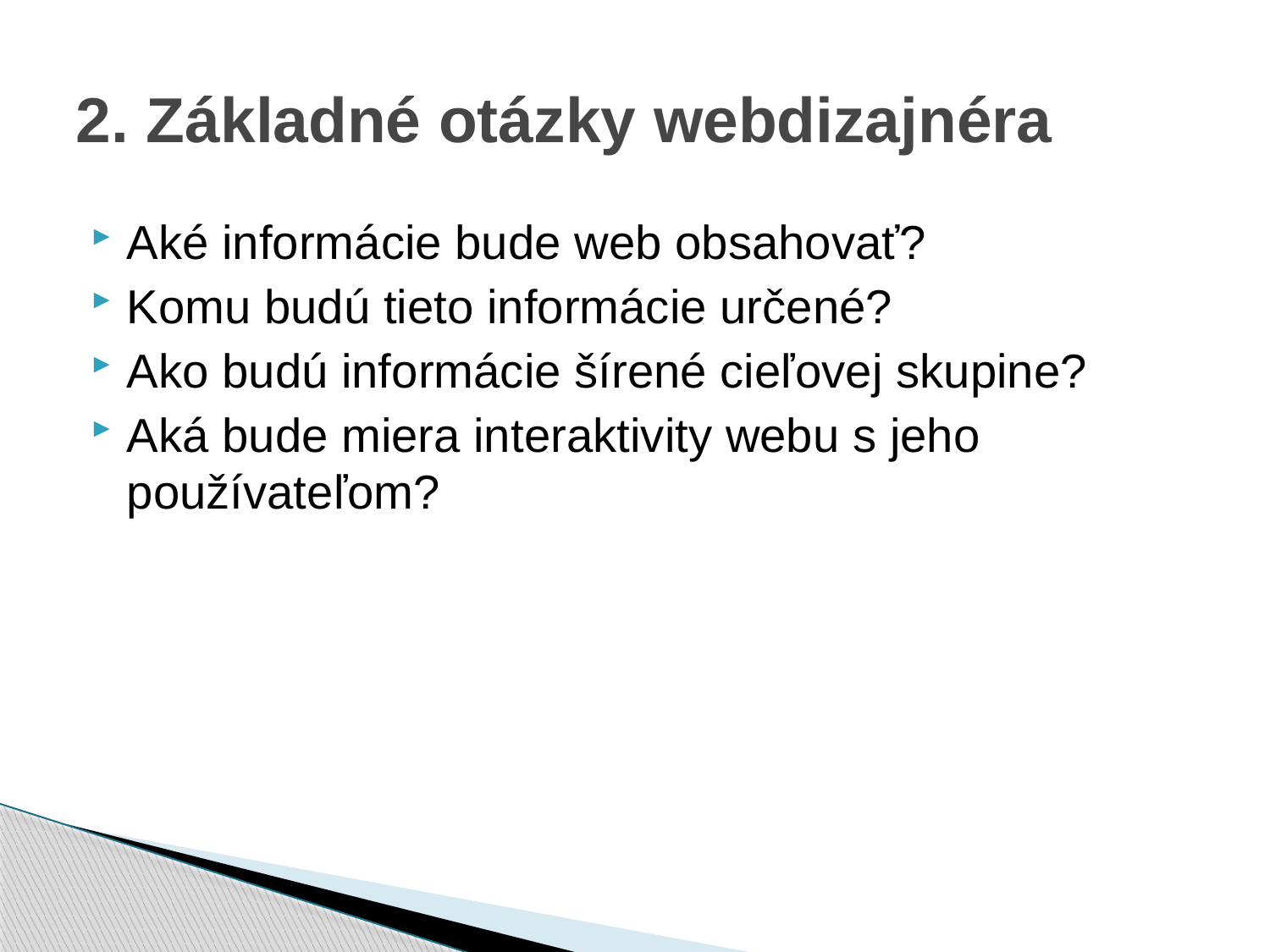

# 2. Základné otázky webdizajnéra
Aké informácie bude web obsahovať?
Komu budú tieto informácie určené?
Ako budú informácie šírené cieľovej skupine?
Aká bude miera interaktivity webu s jeho používateľom?